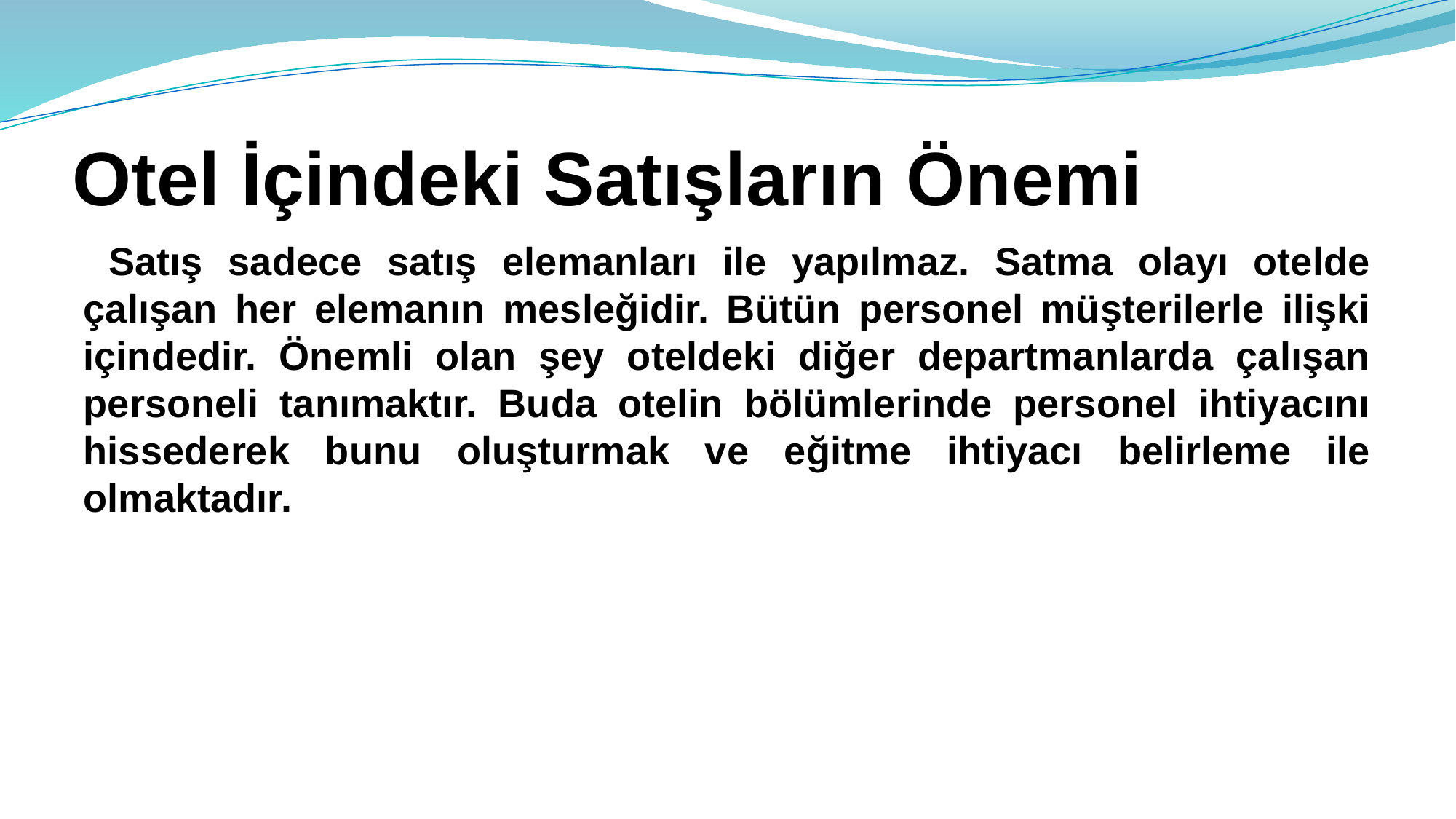

# Otel İçindeki Satışların Önemi
 Satış sadece satış elemanları ile yapılmaz. Satma olayı otelde çalışan her elemanın mesleğidir. Bütün personel müşterilerle ilişki içindedir. Önemli olan şey oteldeki diğer departmanlarda çalışan personeli tanımaktır. Buda otelin bölümlerinde personel ihtiyacını hissederek bunu oluşturmak ve eğitme ihtiyacı belirleme ile olmaktadır.